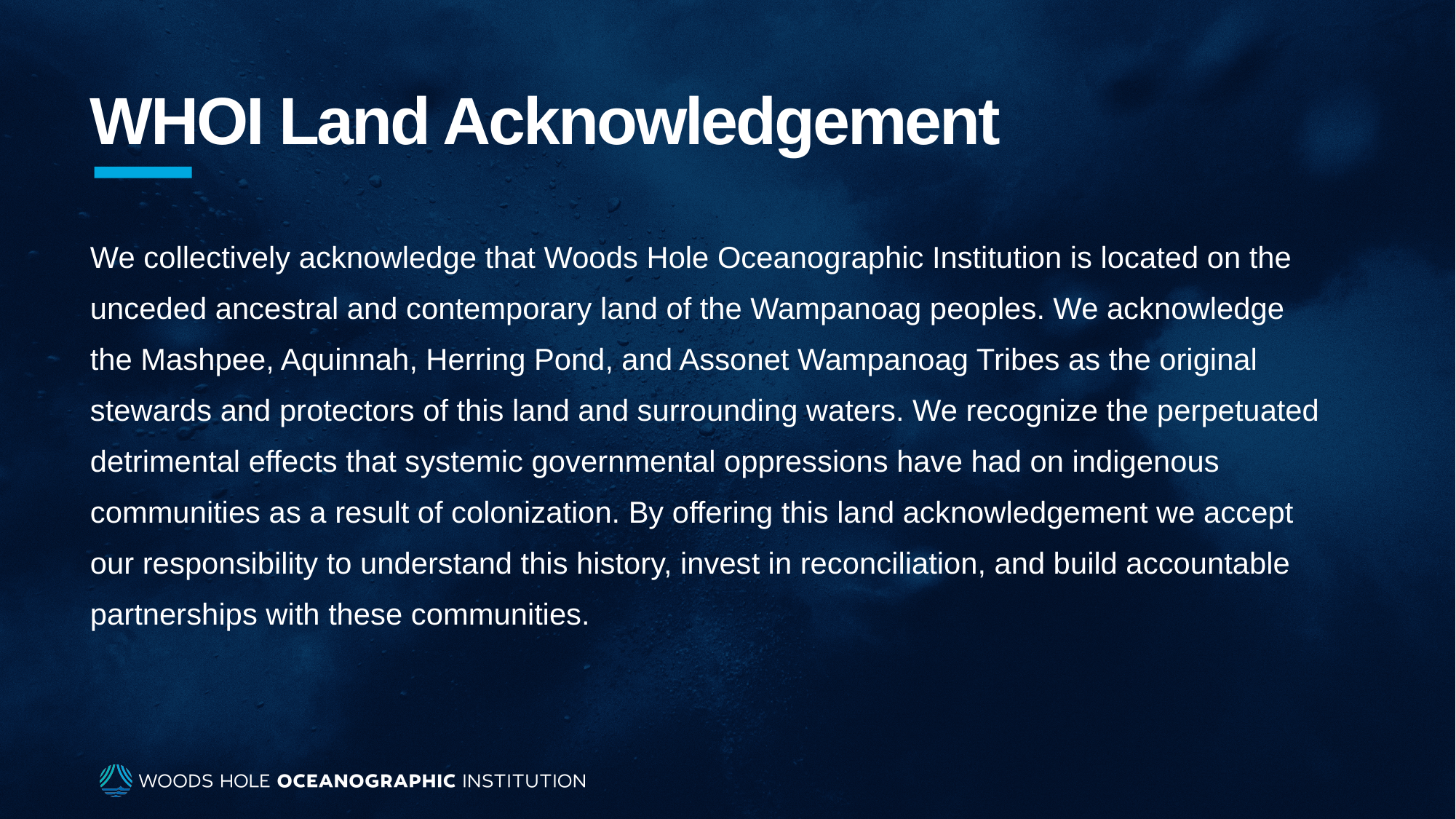

# WHOI Land Acknowledgement
We collectively acknowledge that Woods Hole Oceanographic Institution is located on the unceded ancestral and contemporary land of the Wampanoag peoples. We acknowledge the Mashpee, Aquinnah, Herring Pond, and Assonet Wampanoag Tribes as the original stewards and protectors of this land and surrounding waters. We recognize the perpetuated detrimental effects that systemic governmental oppressions have had on indigenous communities as a result of colonization. By offering this land acknowledgement we accept our responsibility to understand this history, invest in reconciliation, and build accountable partnerships with these communities.